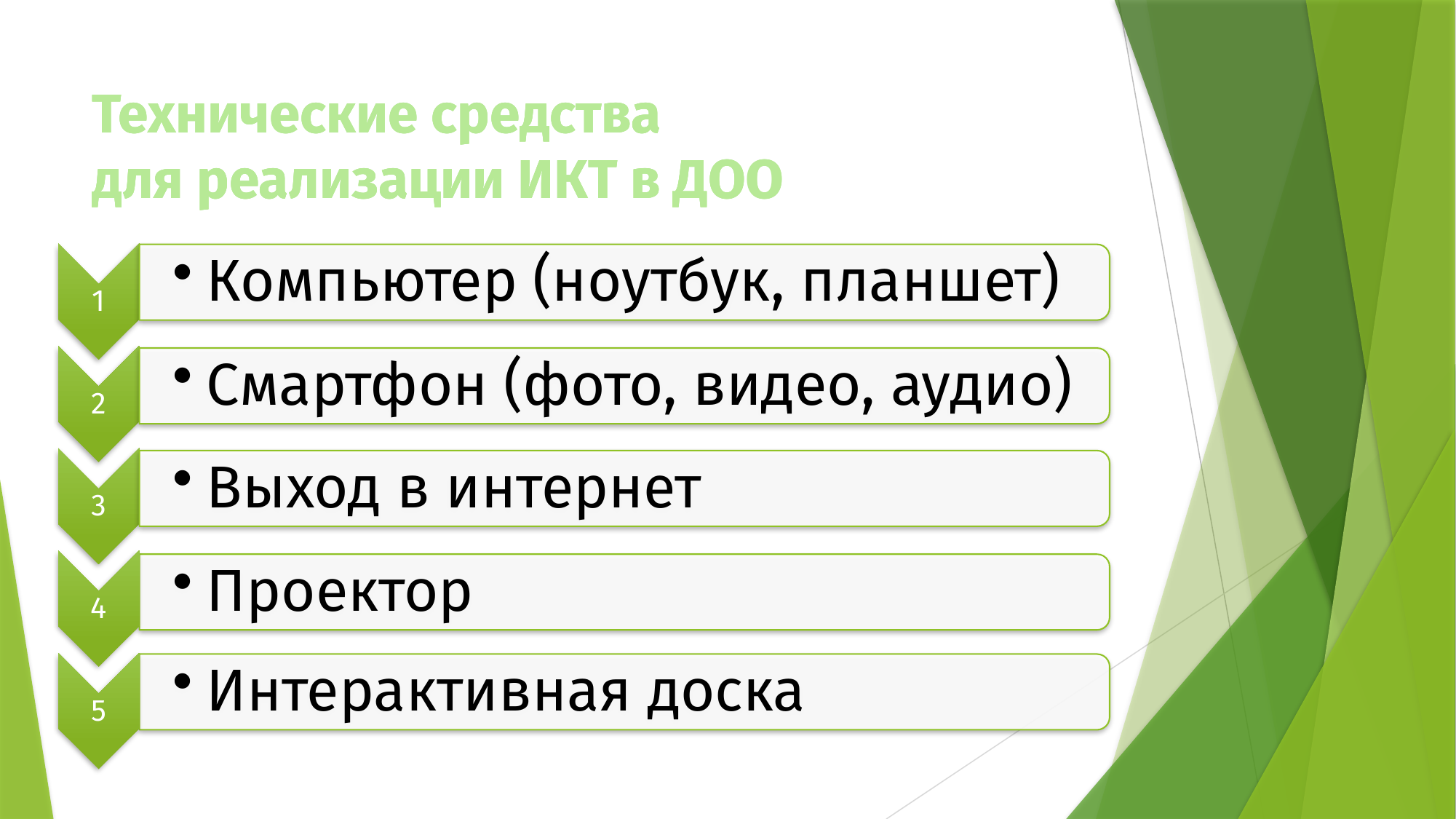

# Технические средства для реализации ИКТ в ДОО
Технические средства
для реализации ИКТ в ДОО
Технические средства
для реализации ИКТ в ДОО
1
Проектор
2
Компьютер (ноутбук, планшет)
3
Смартфон (фото, видео, аудио)
4
Интерактивная доска
5
Выход в интернет